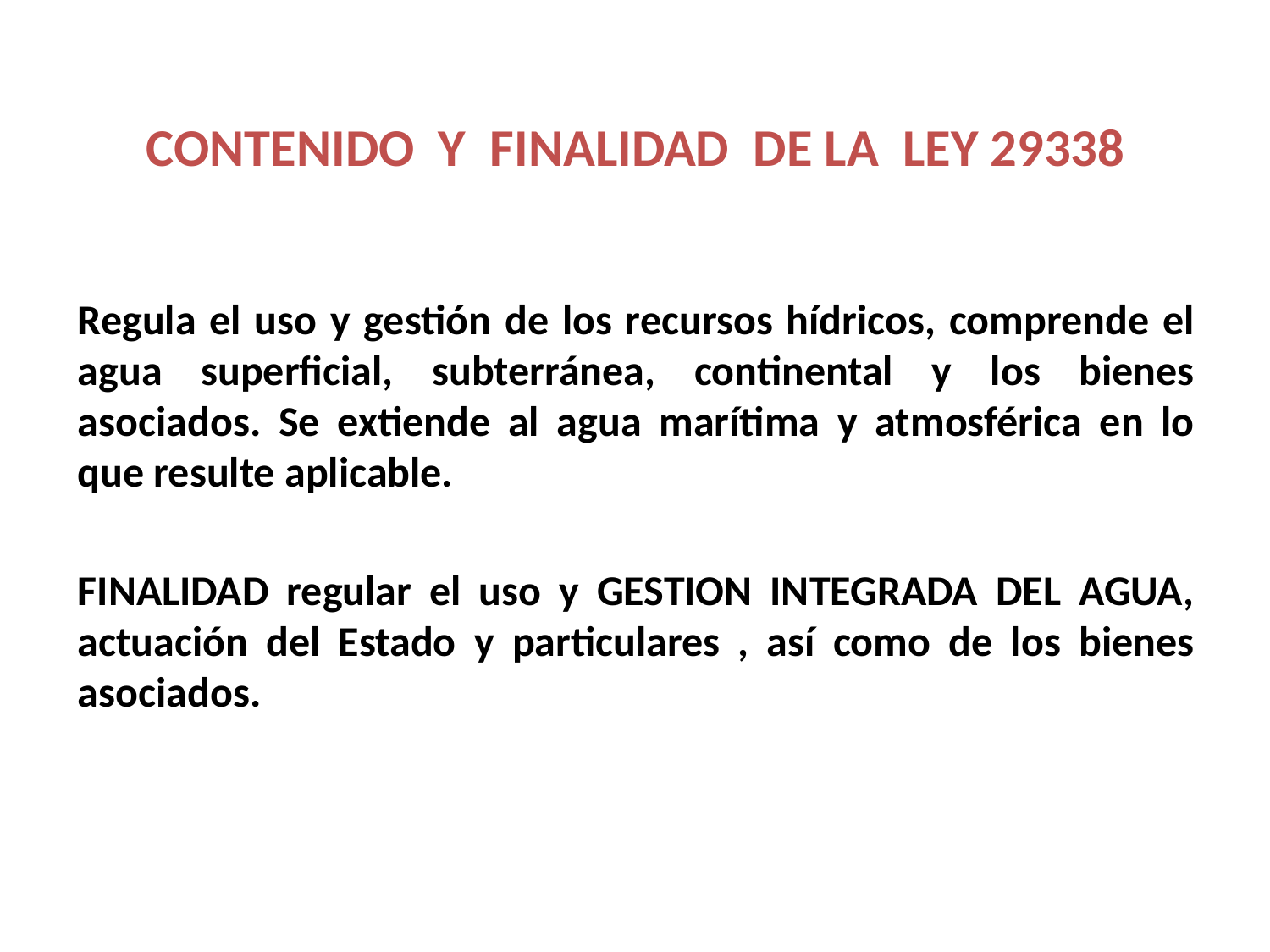

# CONTENIDO  Y  FINALIDAD  DE LA  LEY 29338
Regula el uso y gestión de los recursos hídricos, comprende el agua superficial, subterránea, continental y los bienes asociados. Se extiende al agua marítima y atmosférica en lo que resulte aplicable.

FINALIDAD regular el uso y GESTION INTEGRADA DEL AGUA, actuación del Estado y particulares , así como de los bienes asociados.